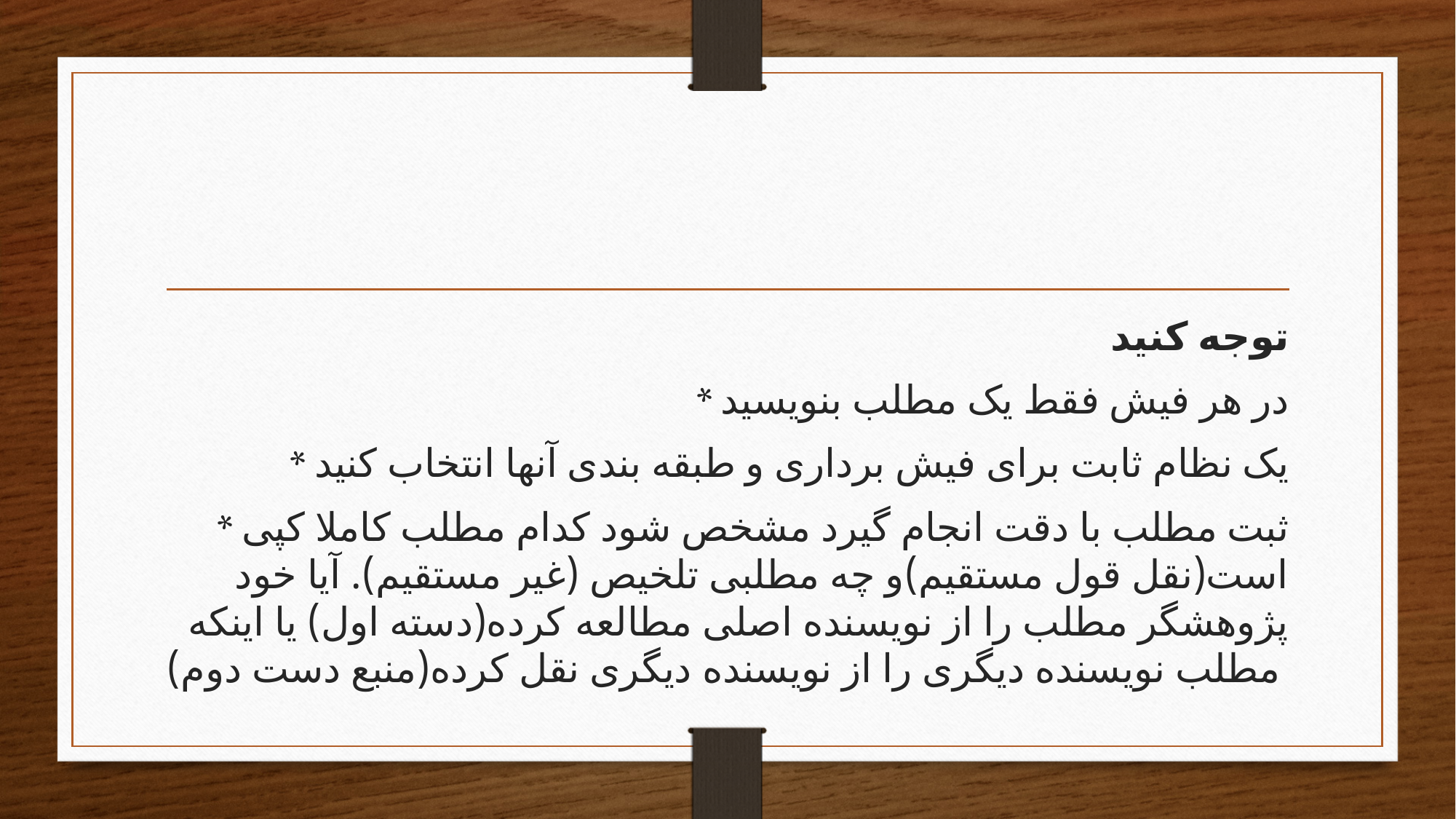

#
توجه کنید
* در هر فیش فقط یک مطلب بنویسید
* یک نظام ثابت برای فیش برداری و طبقه بندی آنها انتخاب کنید
* ثبت مطلب با دقت انجام گیرد مشخص شود کدام مطلب کاملا کپی است(نقل قول مستقیم)و چه مطلبی تلخیص (غیر مستقیم). آیا خود پژوهشگر مطلب را از نویسنده اصلی مطالعه کرده(دسته اول) یا اینکه مطلب نویسنده دیگری را از نویسنده دیگری نقل کرده(منبع دست دوم)